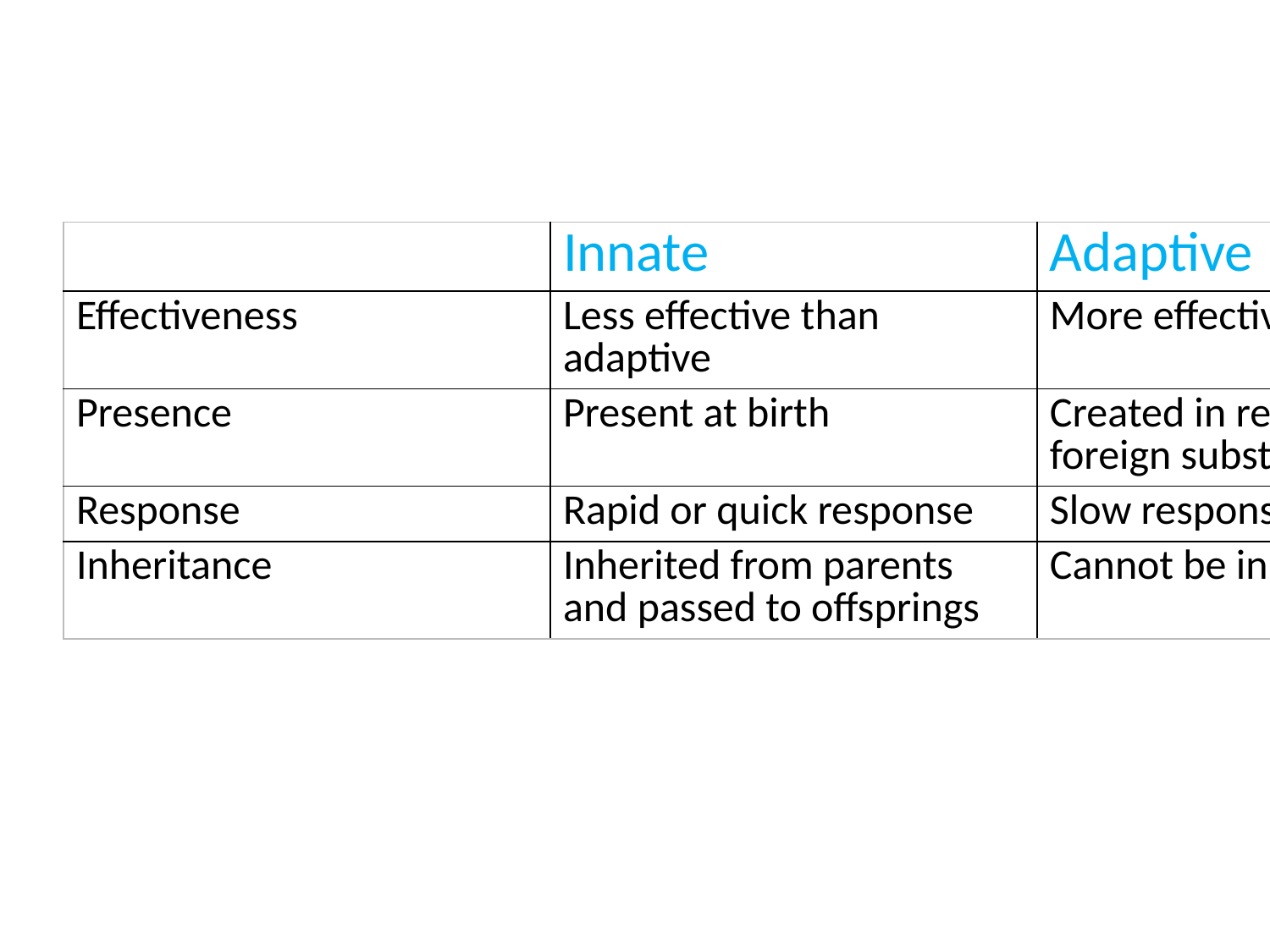

#
|  | Innate | Adaptive |
| --- | --- | --- |
| Effectiveness | Less effective than adaptive | More effective |
| Presence | Present at birth | Created in response to foreign substance |
| Response | Rapid or quick response | Slow response (1-2 weeks) |
| Inheritance | Inherited from parents and passed to offsprings | Cannot be inherited |